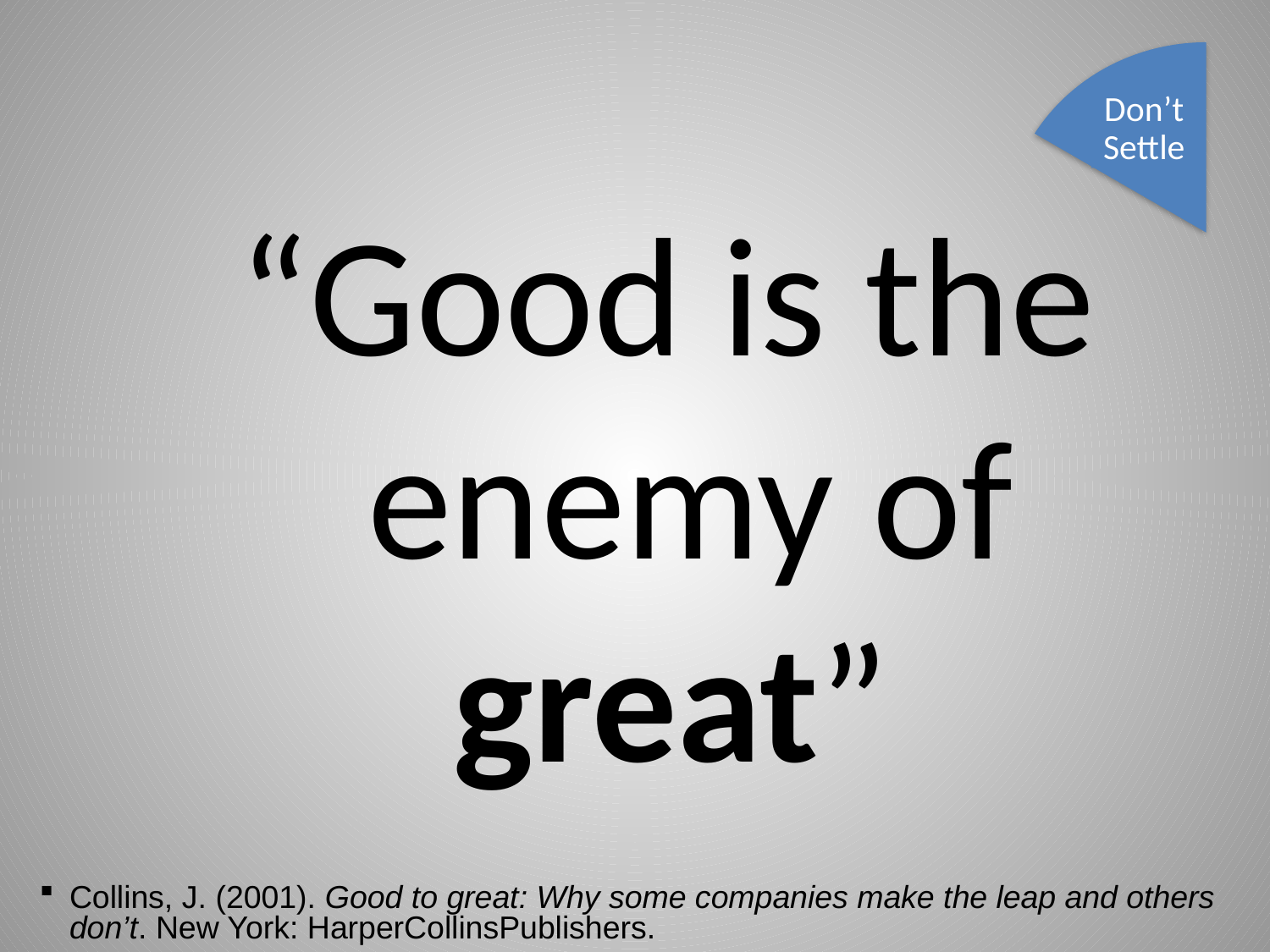

Don’t Settle
“Good is the enemy of great”
Collins, J. (2001). Good to great: Why some companies make the leap and others don’t. New York: HarperCollinsPublishers.